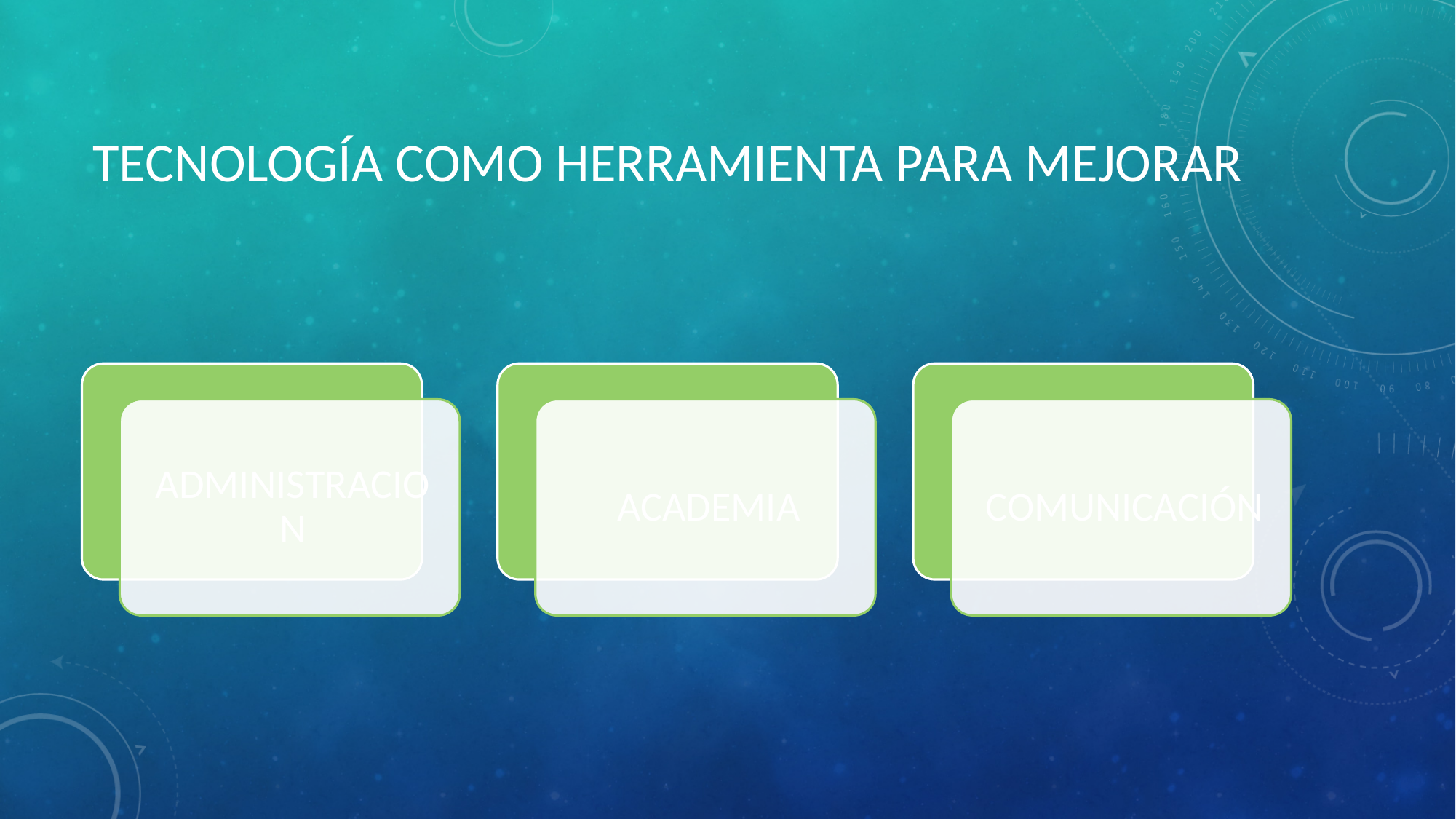

# tecnología COMO HERRAMIENTA PARA MEJORAR
ADMINISTRACION
ACADEMIA
COMUNICACIÓN